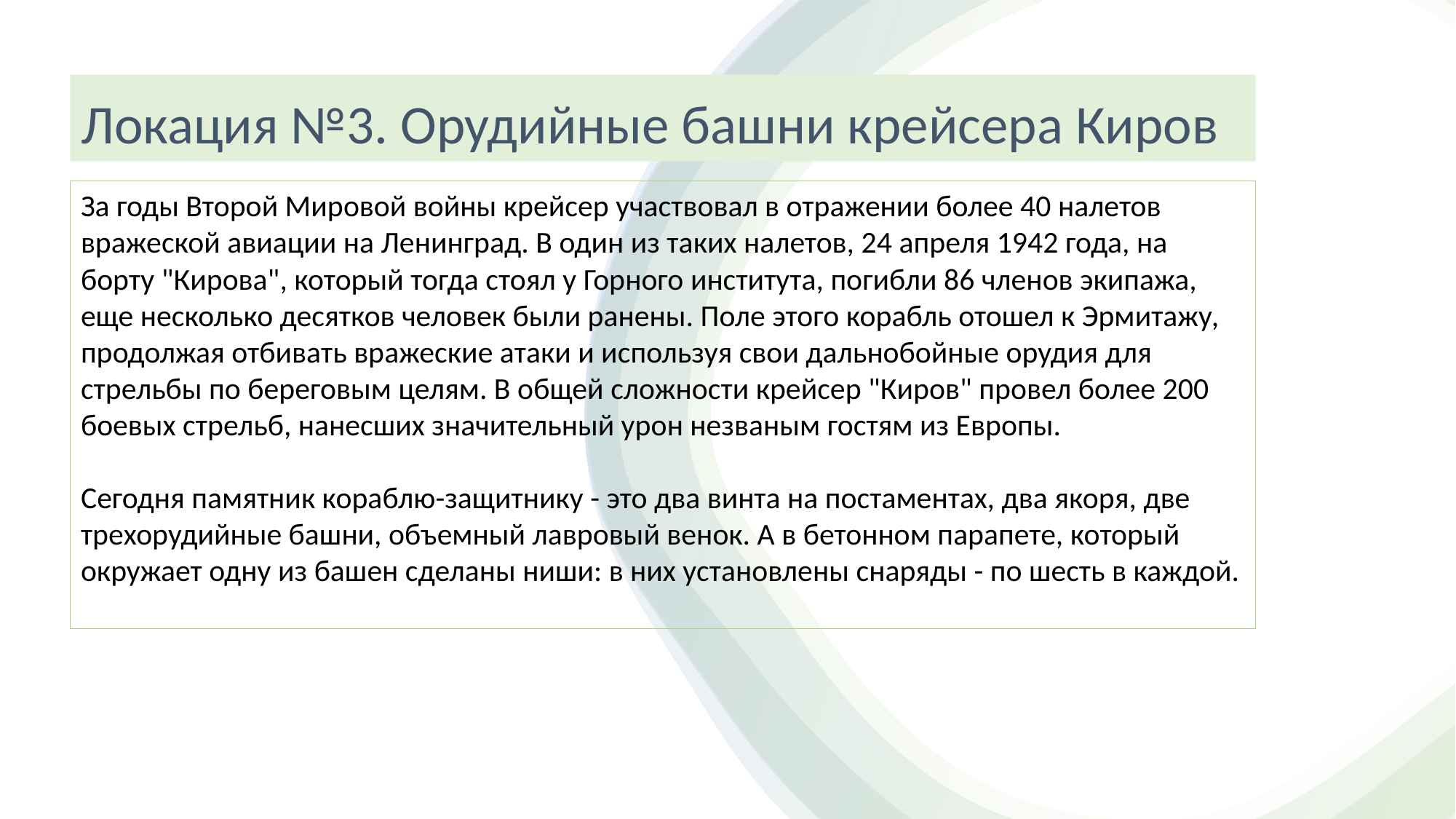

#
Локация №3. Орудийные башни крейсера Киров
За годы Второй Мировой войны крейсер участвовал в отражении более 40 налетов вражеской авиации на Ленинград. В один из таких налетов, 24 апреля 1942 года, на борту "Кирова", который тогда стоял у Горного института, погибли 86 членов экипажа, еще несколько десятков человек были ранены. Поле этого корабль отошел к Эрмитажу, продолжая отбивать вражеские атаки и используя свои дальнобойные орудия для стрельбы по береговым целям. В общей сложности крейсер "Киров" провел более 200 боевых стрельб, нанесших значительный урон незваным гостям из Европы.

Сегодня памятник кораблю-защитнику - это два винта на постаментах, два якоря, две трехорудийные башни, объемный лавровый венок. А в бетонном парапете, который окружает одну из башен сделаны ниши: в них установлены снаряды - по шесть в каждой.